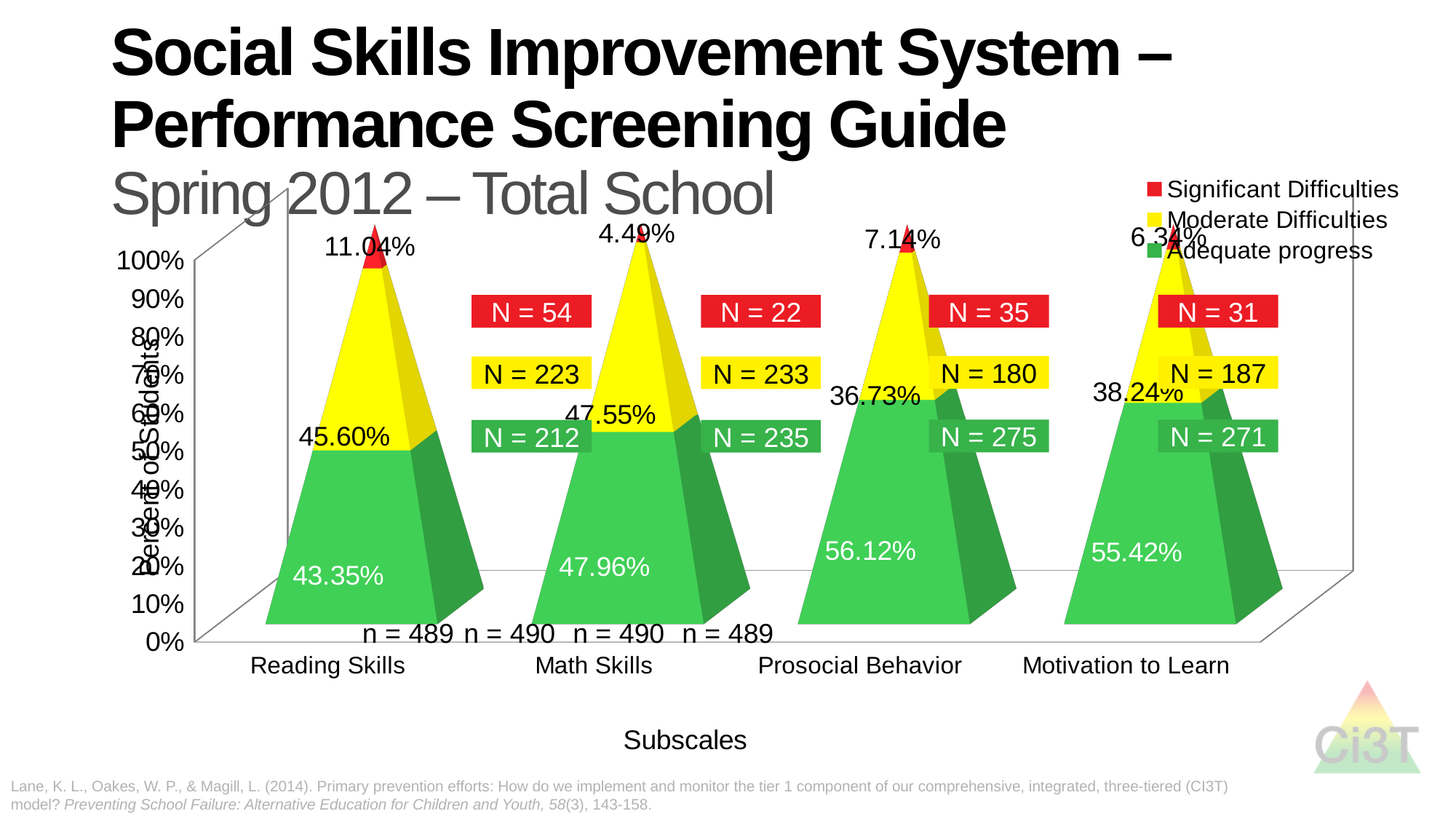

# Social Skills Improvement System – Performance Screening Guide Spring 2012 – Total School

[unsupported chart]

N = 35
N = 31
N = 54
N = 22
N = 180
N = 187
N = 223
N = 233
N = 275
N = 271
N = 212
N = 235
 n = 489	n = 490	n = 490	n = 489
Lane, K. L., Oakes, W. P., & Magill, L. (2014). Primary prevention efforts: How do we implement and monitor the tier 1 component of our comprehensive, integrated, three-tiered (CI3T) model? Preventing School Failure: Alternative Education for Children and Youth, 58(3), 143-158.